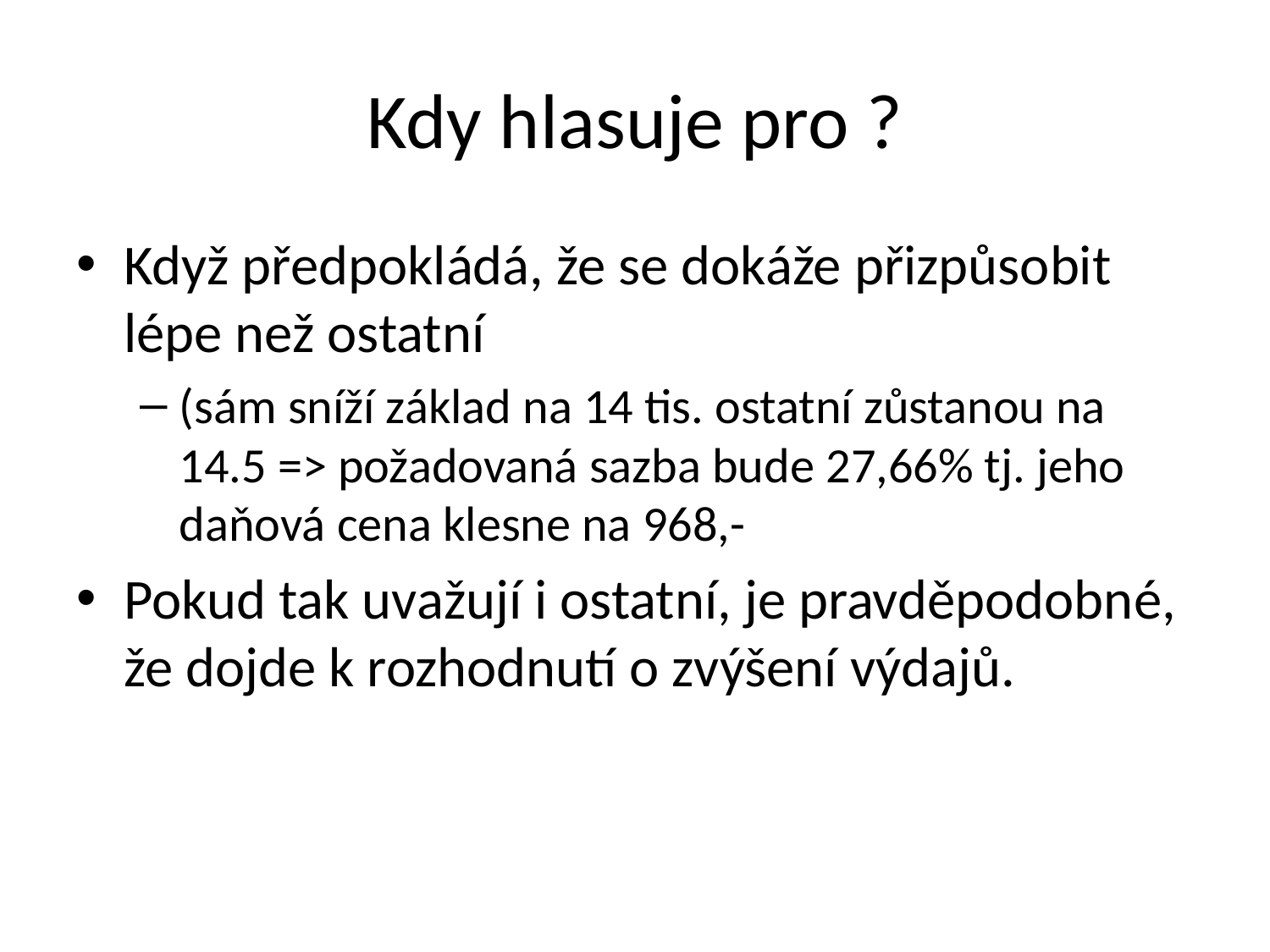

# Kdy hlasuje pro ?
Když předpokládá, že se dokáže přizpůsobit lépe než ostatní
(sám sníží základ na 14 tis. ostatní zůstanou na 14.5 => požadovaná sazba bude 27,66% tj. jeho daňová cena klesne na 968,-
Pokud tak uvažují i ostatní, je pravděpodobné, že dojde k rozhodnutí o zvýšení výdajů.